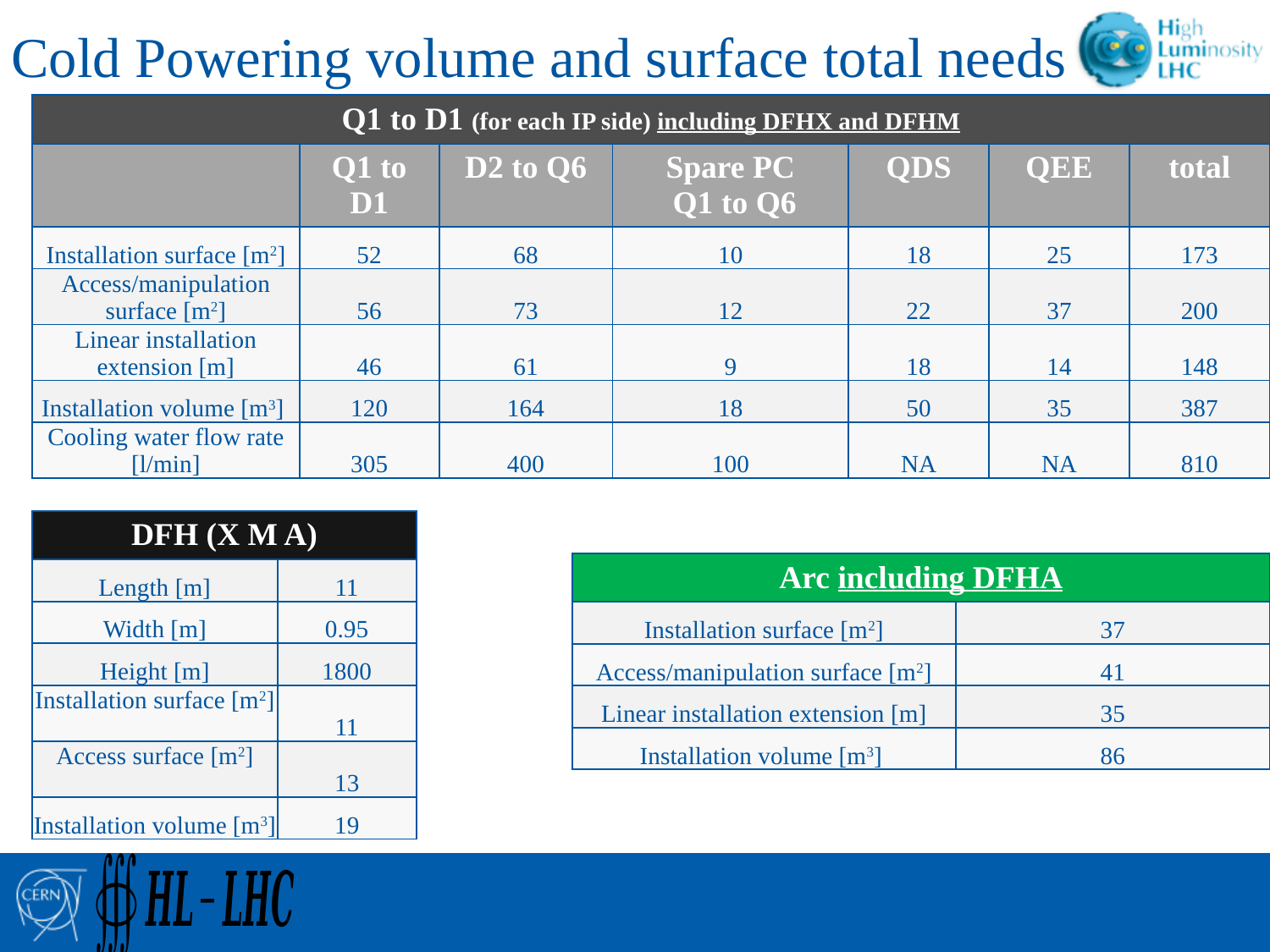

# Cold Powering volume and surface total needs
| Q1 to D1 (for each IP side) including DFHX and DFHM |  |  |  |  |  |  |
| --- | --- | --- | --- | --- | --- | --- |
|  | Q1 to D1 | D2 to Q6 | Spare PC Q1 to Q6 | QDS | QEE | total |
| Installation surface [m2] | 52 | 68 | 10 | 18 | 25 | 173 |
| Access/manipulation surface [m2] | 56 | 73 | 12 | 22 | 37 | 200 |
| Linear installation extension [m] | 46 | 61 | 9 | 18 | 14 | 148 |
| Installation volume [m3] | 120 | 164 | 18 | 50 | 35 | 387 |
| Cooling water flow rate [l/min] | 305 | 400 | 100 | NA | NA | 810 |
| DFH (X M A) |  |
| --- | --- |
| Length [m] | 11 |
| Width [m] | 0.95 |
| Height [m] | 1800 |
| Installation surface [m2] | 11 |
| Access surface [m2] | 13 |
| Installation volume [m3] | 19 |
| Arc including DFHA |  |
| --- | --- |
| Installation surface [m2] | 37 |
| Access/manipulation surface [m2] | 41 |
| Linear installation extension [m] | 35 |
| Installation volume [m3] | 86 |